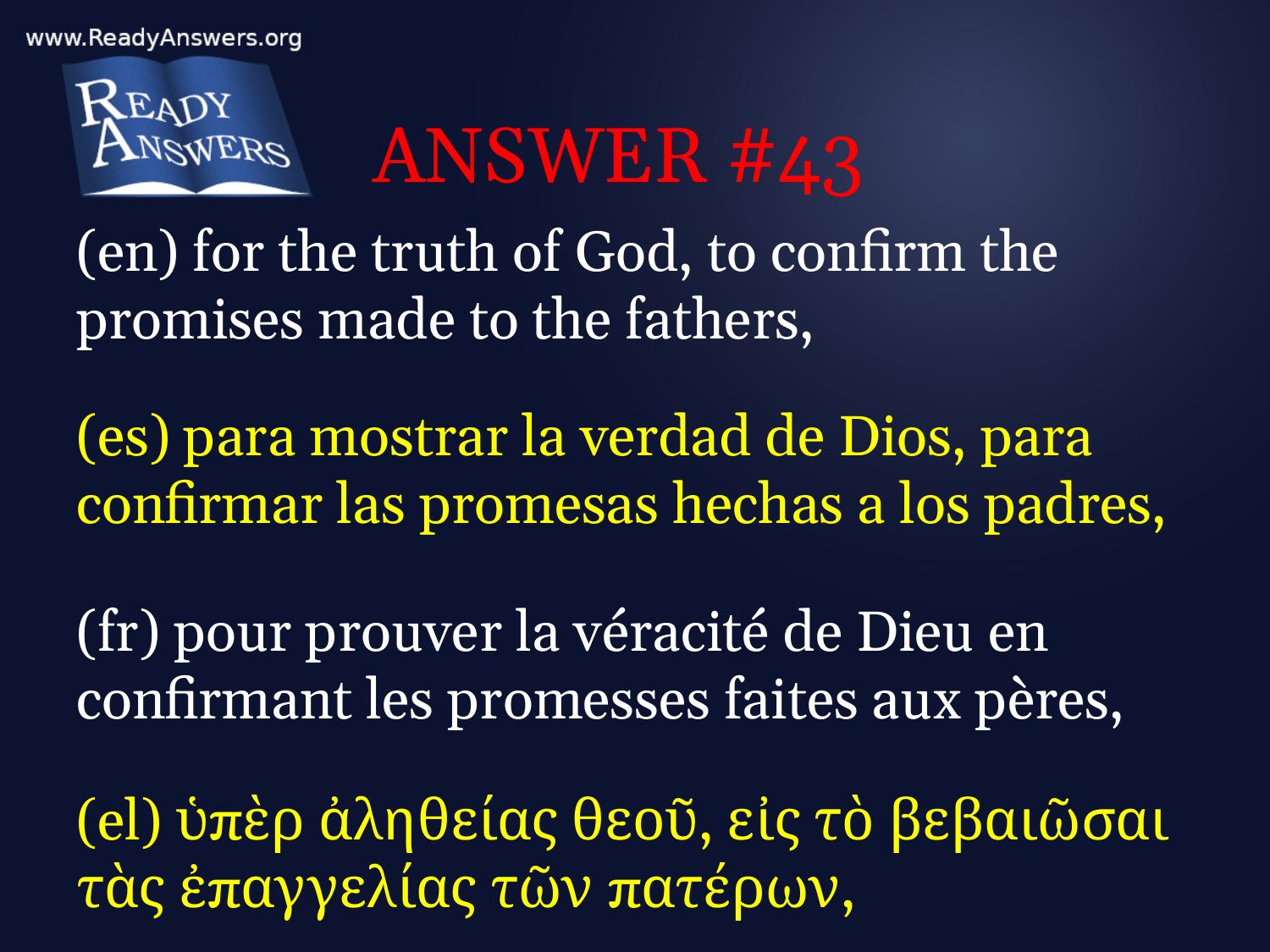

# ANSWER #43
(en) for the truth of God, to confirm the promises made to the fathers,
(es) para mostrar la verdad de Dios, para confirmar las promesas hechas a los padres,
(fr) pour prouver la véracité de Dieu en confirmant les promesses faites aux pères,
(el) ὑπὲρ ἀληθείας θεοῦ, εἰς τὸ βεβαιῶσαι τὰς ἐπαγγελίας τῶν πατέρων,